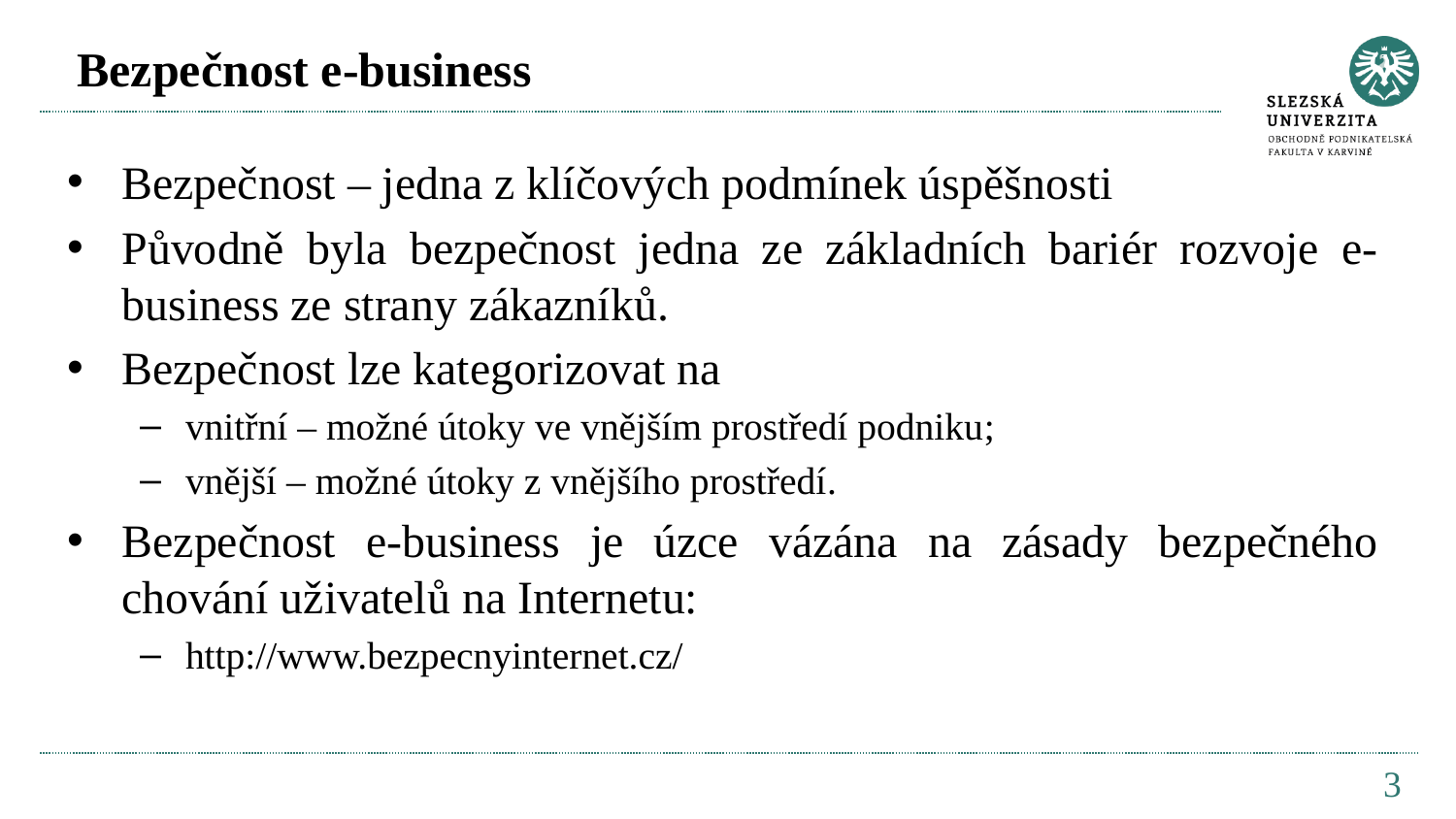

# Bezpečnost e-business
Bezpečnost – jedna z klíčových podmínek úspěšnosti
Původně byla bezpečnost jedna ze základních bariér rozvoje e-business ze strany zákazníků.
Bezpečnost lze kategorizovat na
vnitřní – možné útoky ve vnějším prostředí podniku;
vnější – možné útoky z vnějšího prostředí.
Bezpečnost e-business je úzce vázána na zásady bezpečného chování uživatelů na Internetu:
http://www.bezpecnyinternet.cz/

3